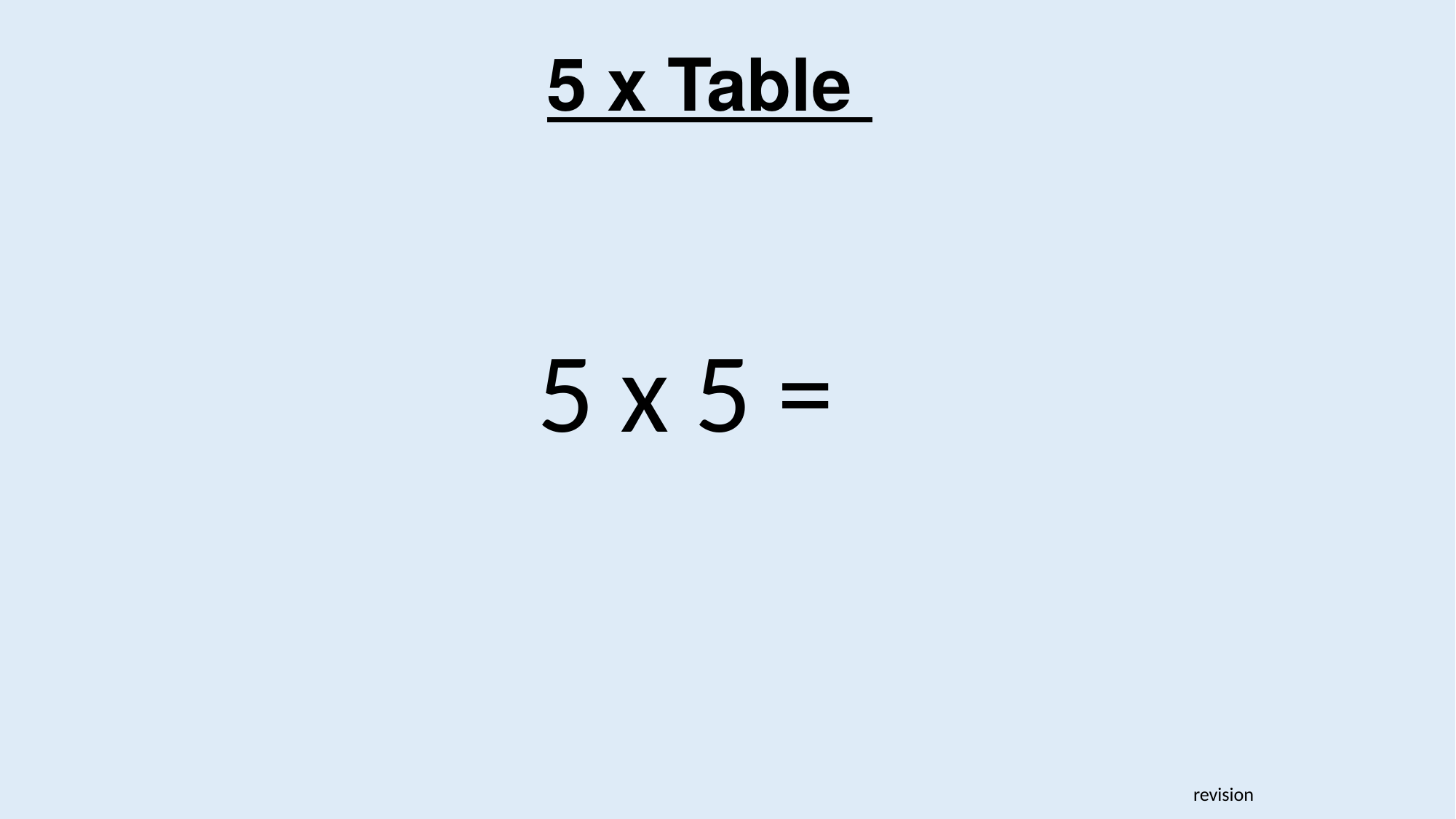

5 x Table
5 x 5 =
revision